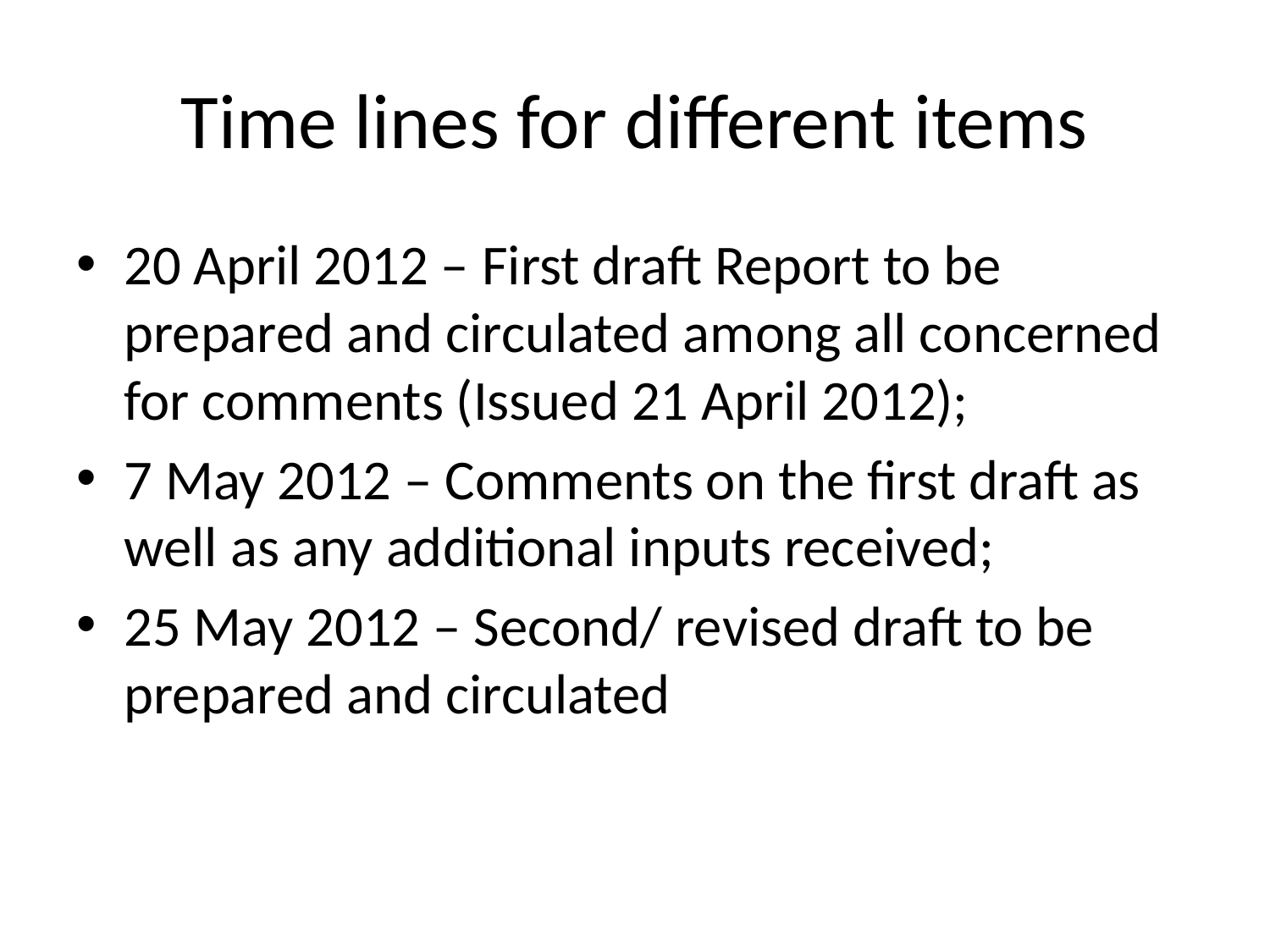

# Time lines for different items
20 April 2012 – First draft Report to be prepared and circulated among all concerned for comments (Issued 21 April 2012);
7 May 2012 – Comments on the first draft as well as any additional inputs received;
25 May 2012 – Second/ revised draft to be prepared and circulated